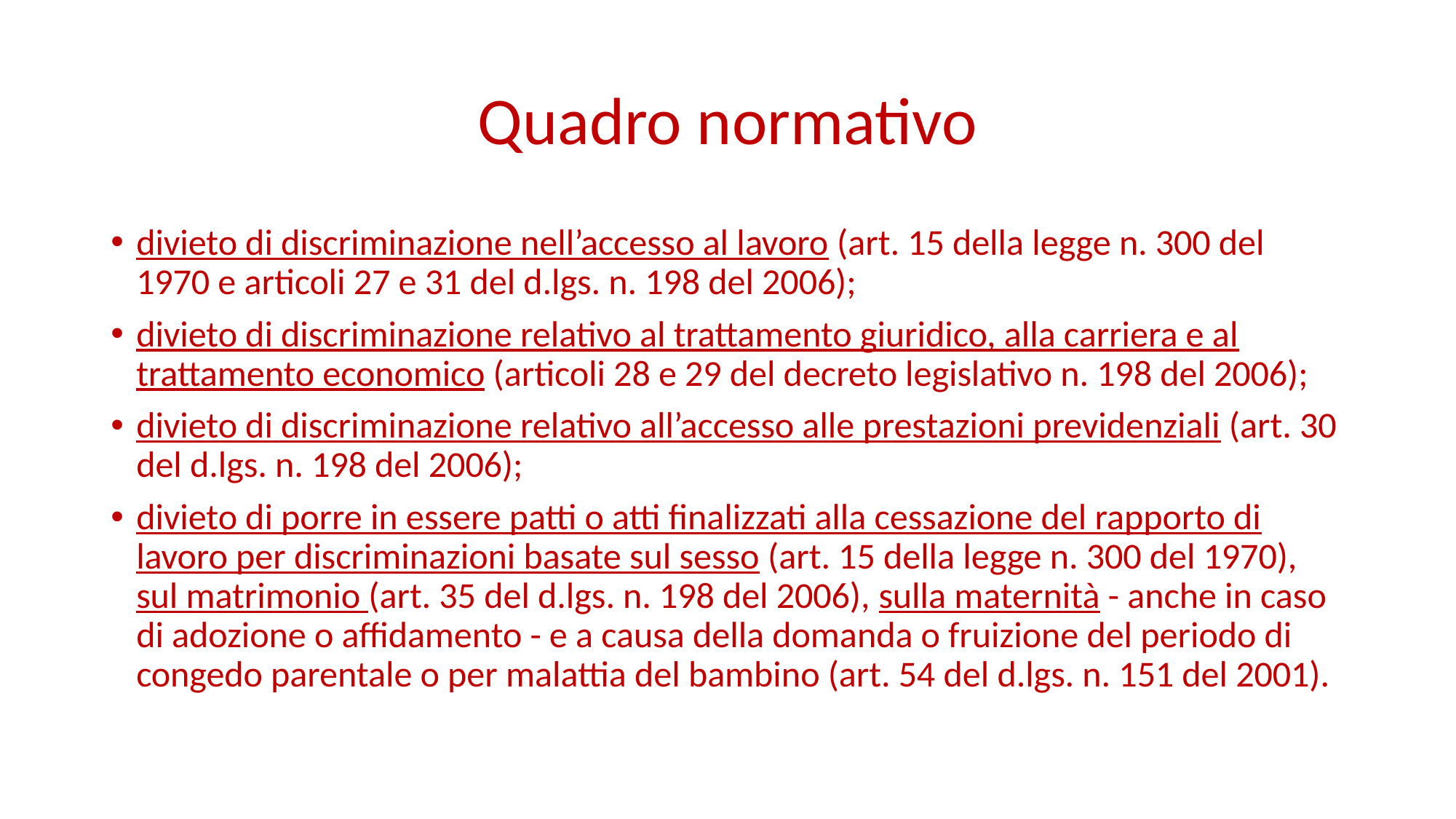

# Quadro normativo
divieto di discriminazione nell’accesso al lavoro (art. 15 della legge n. 300 del 1970 e articoli 27 e 31 del d.lgs. n. 198 del 2006);
divieto di discriminazione relativo al trattamento giuridico, alla carriera e al trattamento economico (articoli 28 e 29 del decreto legislativo n. 198 del 2006);
divieto di discriminazione relativo all’accesso alle prestazioni previdenziali (art. 30 del d.lgs. n. 198 del 2006);
divieto di porre in essere patti o atti finalizzati alla cessazione del rapporto di lavoro per discriminazioni basate sul sesso (art. 15 della legge n. 300 del 1970), sul matrimonio (art. 35 del d.lgs. n. 198 del 2006), sulla maternità - anche in caso di adozione o affidamento - e a causa della domanda o fruizione del periodo di congedo parentale o per malattia del bambino (art. 54 del d.lgs. n. 151 del 2001).